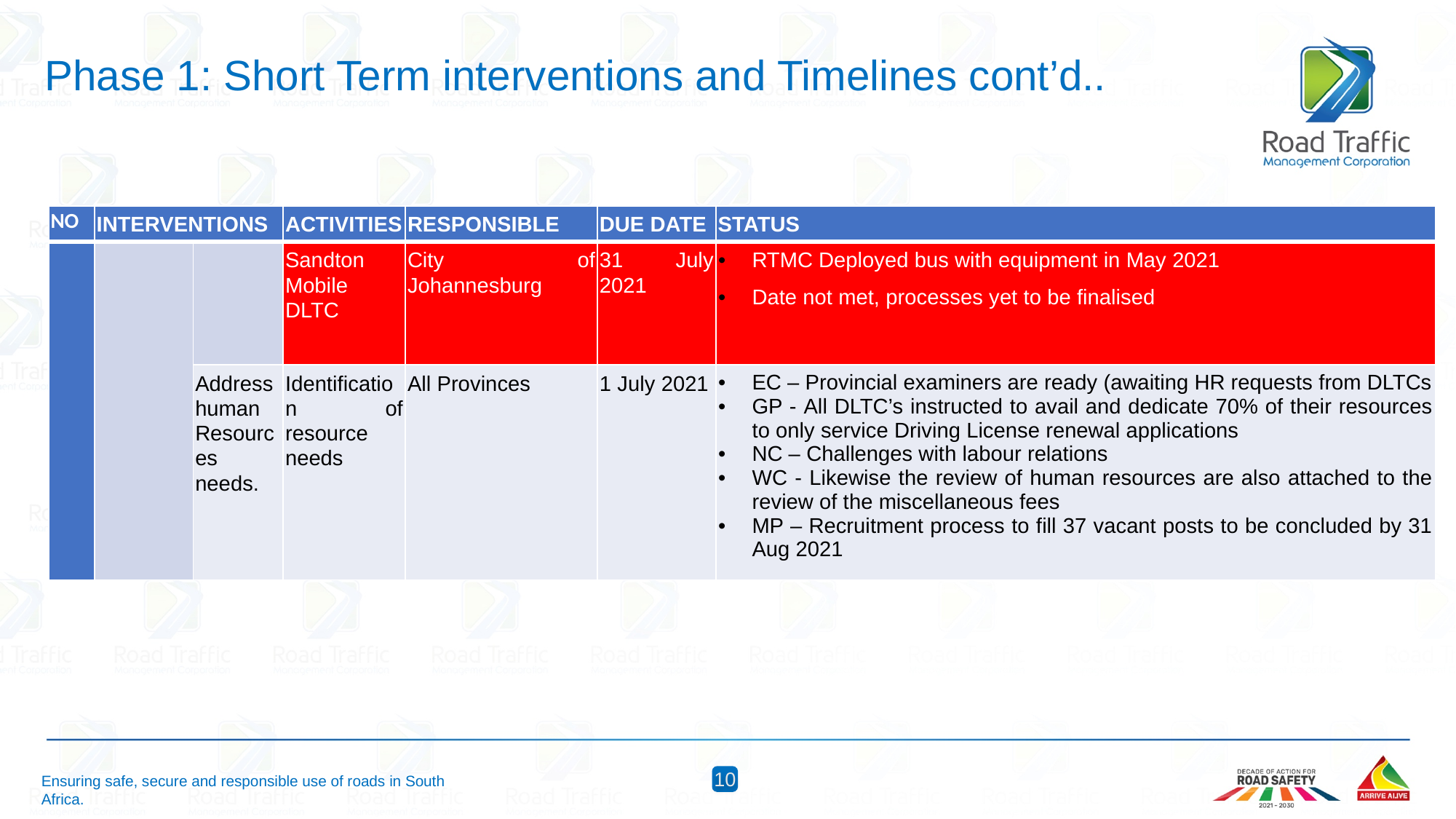

Phase 1: Short Term interventions and Timelines cont’d..
| NO | INTERVENTIONS |  | ACTIVITIES | RESPONSIBLE | DUE DATE | STATUS |
| --- | --- | --- | --- | --- | --- | --- |
|  |  |  | Sandton Mobile DLTC | City of Johannesburg | 31 July 2021 | RTMC Deployed bus with equipment in May 2021 Date not met, processes yet to be finalised |
|  |  | Address human Resources needs. | Identification of resource needs | All Provinces | 1 July 2021 | EC – Provincial examiners are ready (awaiting HR requests from DLTCs GP - All DLTC’s instructed to avail and dedicate 70% of their resources to only service Driving License renewal applications NC – Challenges with labour relations WC - Likewise the review of human resources are also attached to the review of the miscellaneous fees MP – Recruitment process to fill 37 vacant posts to be concluded by 31 Aug 2021 |